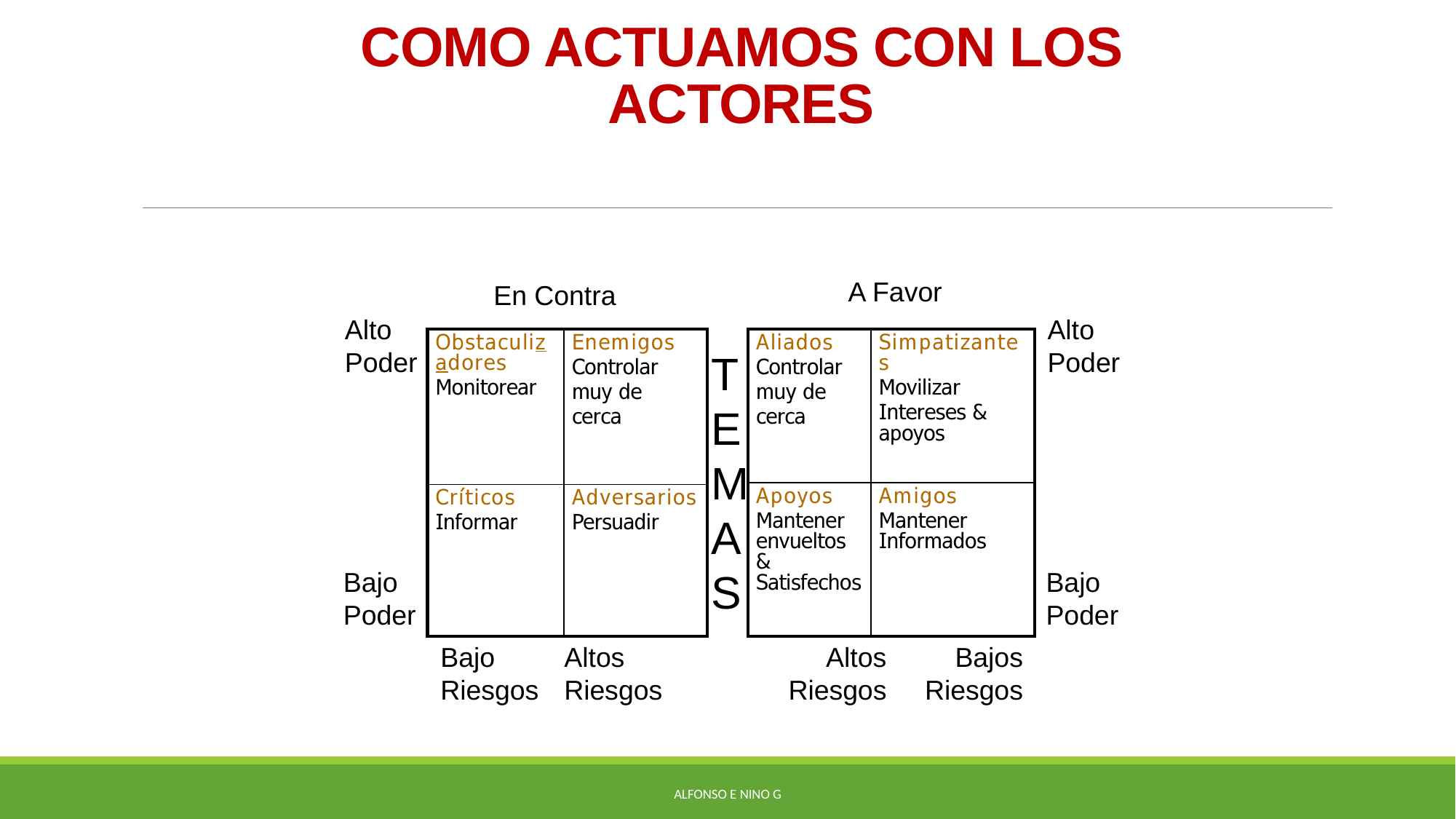

# COMO ACTUAMOS CON LOS ACTORES
A Favor
En Contra
Alto
Poder
Alto
Poder
| Aliados Controlar muy de cerca | Simpatizantes Movilizar Intereses & apoyos |
| --- | --- |
| Apoyos Mantener envueltos & Satisfechos | Amigos Mantener Informados |
| Obstaculizadores Monitorear | Enemigos Controlar muy de cerca |
| --- | --- |
| Críticos Informar | Adversarios Persuadir |
T
E
M
A
S
Bajo
Poder
Bajo
Poder
Bajo
Riesgos
Altos
Riesgos
Altos
Riesgos
Bajos
Riesgos
Alfonso E Nino G